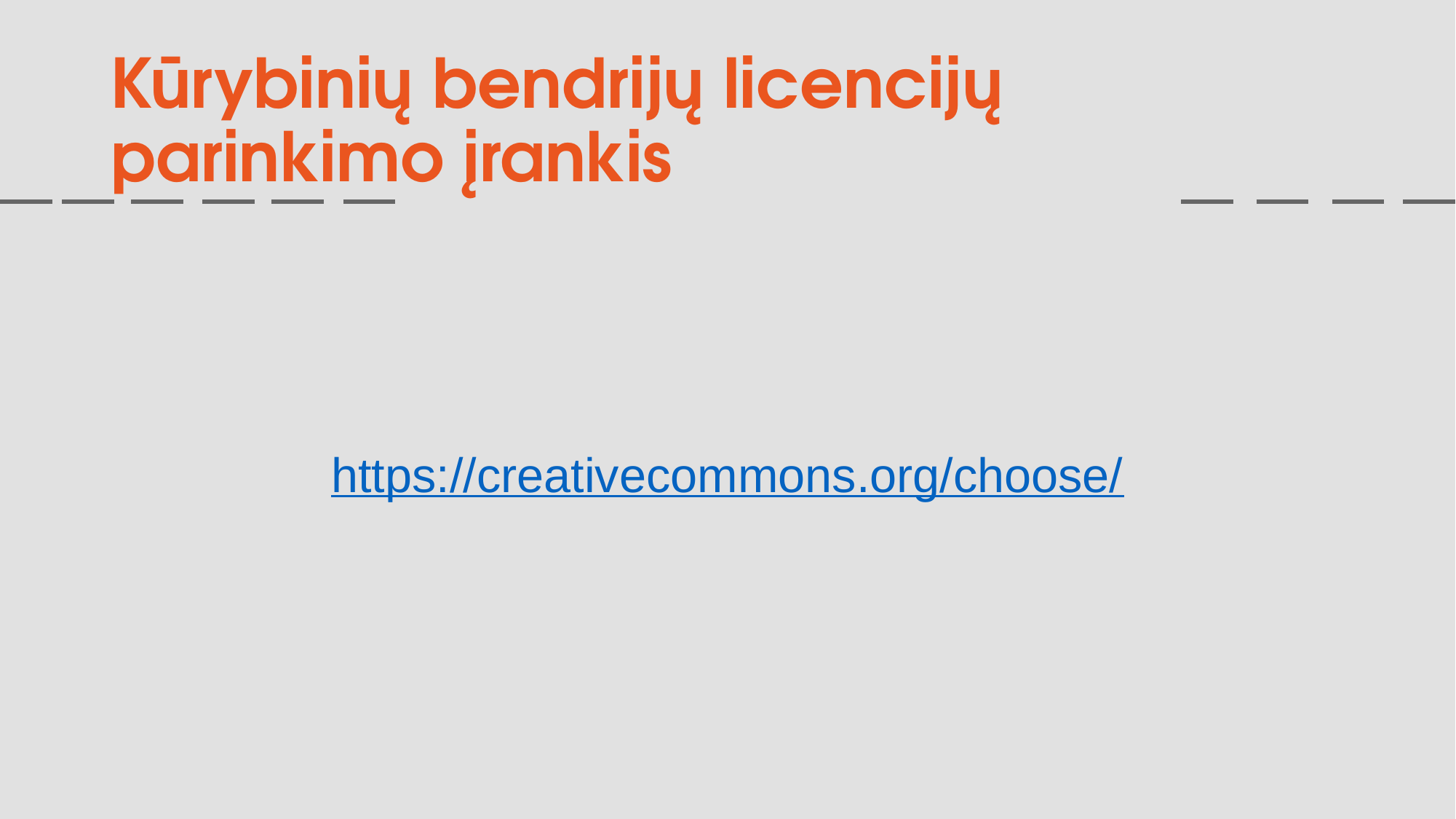

# Kūrybinių bendrijų licencijų parinkimo įrankis
https://creativecommons.org/choose/